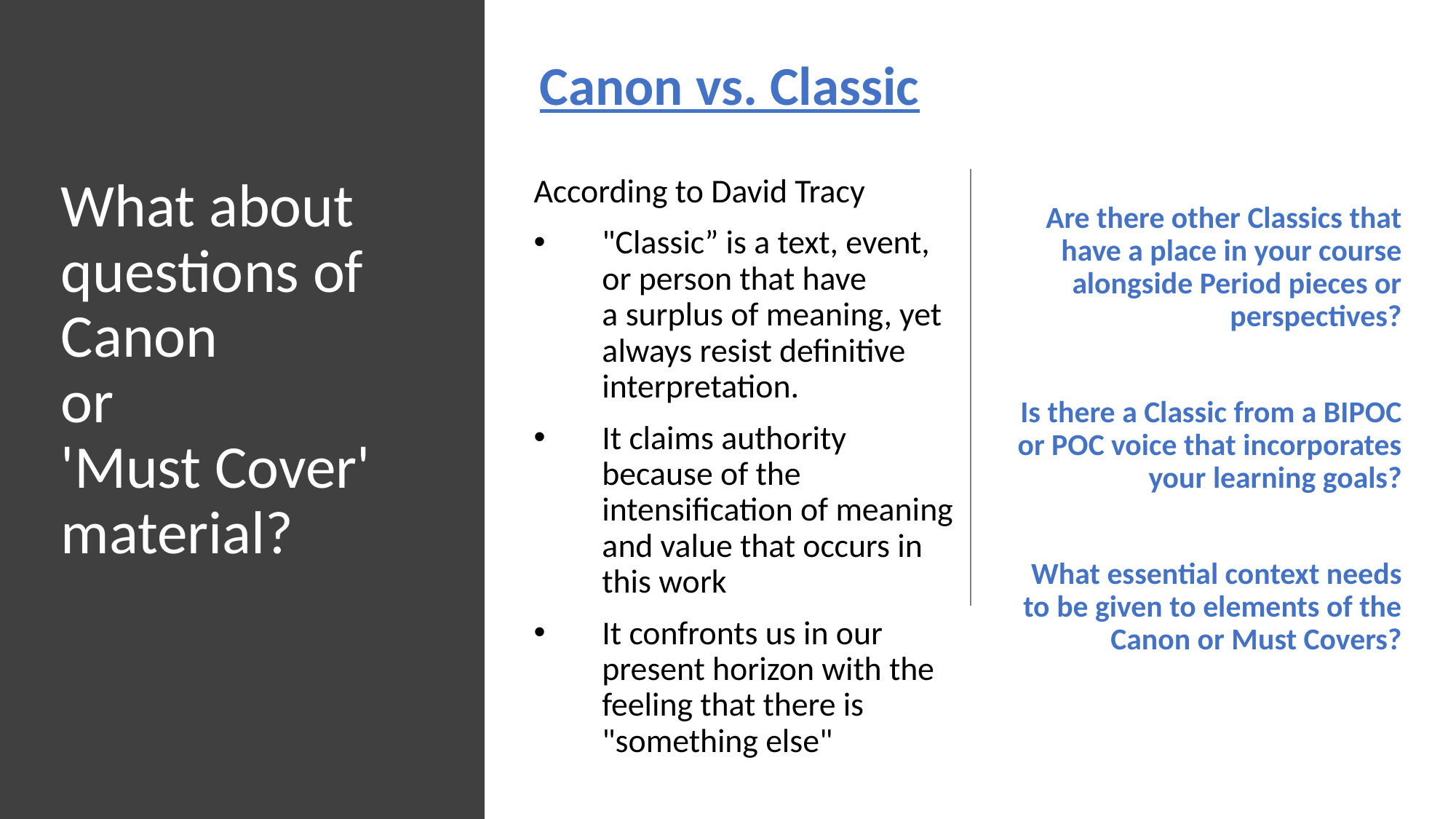

Canon vs. Classic
# What about questions of Canon or 'Must Cover'  material?
According to David Tracy
"Classic” is a text, event, or person that have a surplus of meaning, yet always resist definitive interpretation.
It claims authority because of the intensification of meaning and value that occurs in this work
It confronts us in our present horizon with the feeling that there is "something else"
Are there other Classics that have a place in your course alongside Period pieces or perspectives?

Is there a Classic from a BIPOC or POC voice that incorporates your learning goals?

What essential context needs to be given to elements of the Canon or Must Covers?